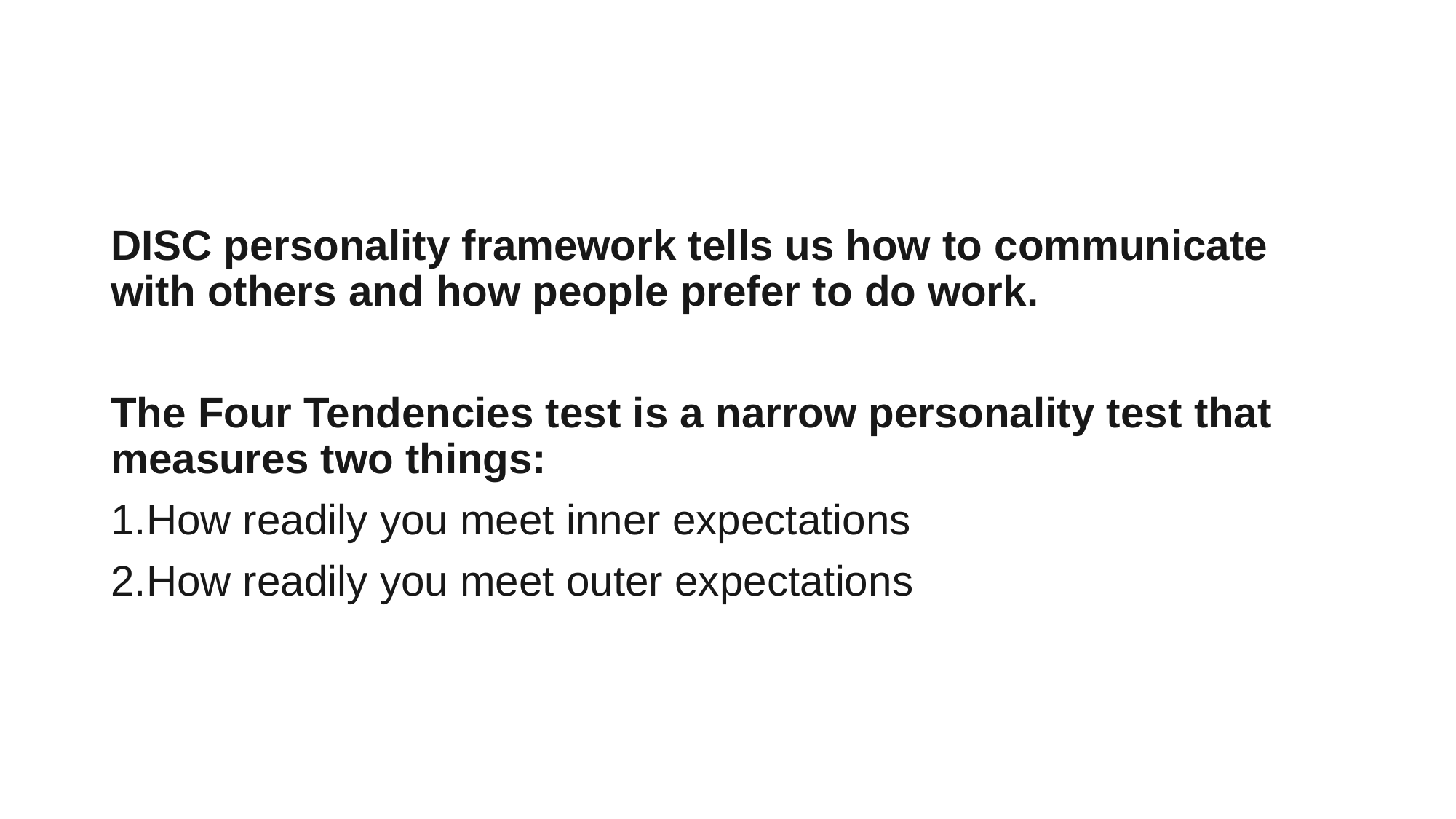

DISC personality framework tells us how to communicate with others and how people prefer to do work.

The Four Tendencies test is a narrow personality test that measures two things:
How readily you meet inner expectations
How readily you meet outer expectations